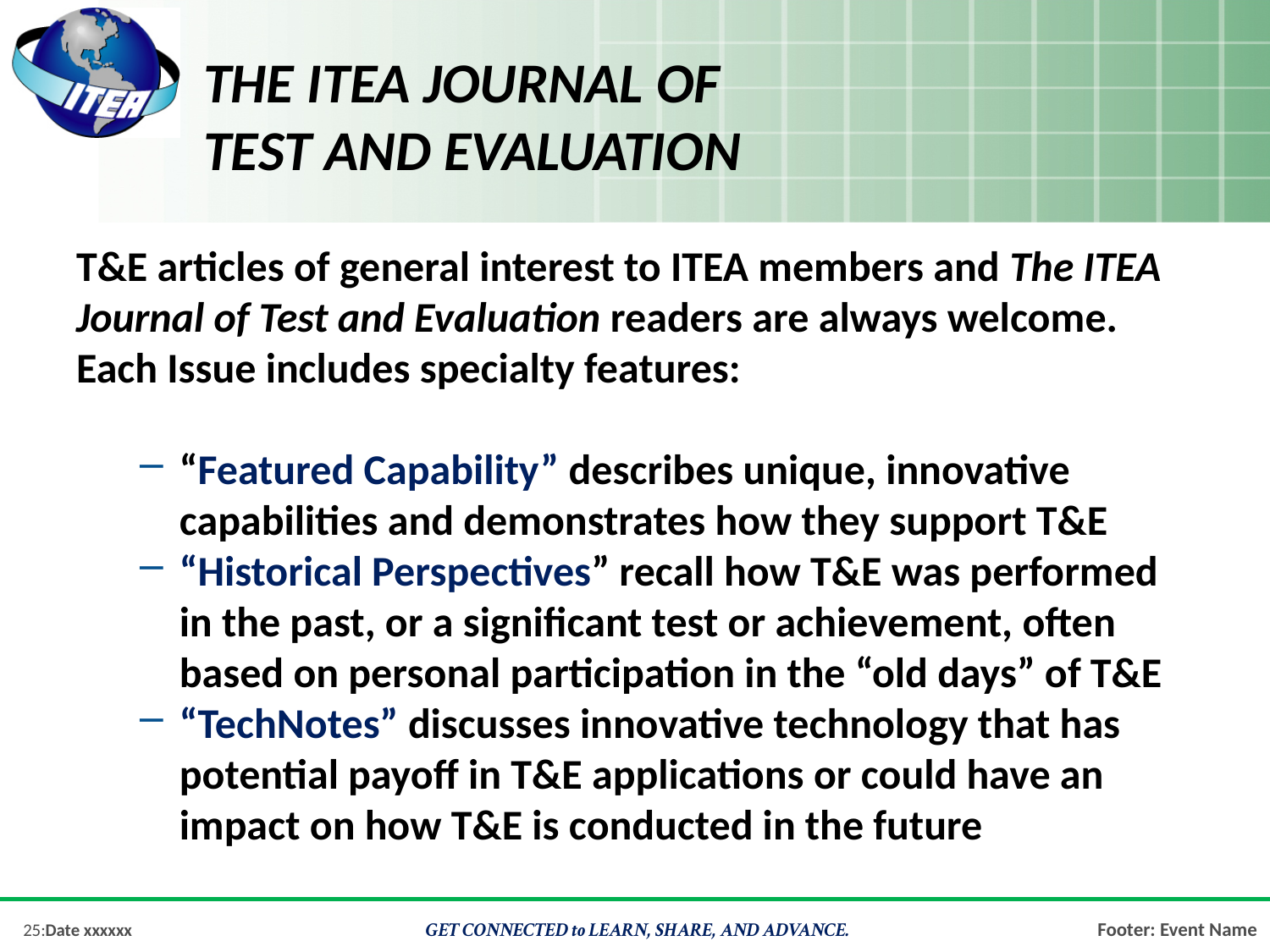

# The Itea journal of test and evaluation
T&E articles of general interest to ITEA members and The ITEA Journal of Test and Evaluation readers are always welcome. Each Issue includes specialty features:

“Featured Capability” describes unique, innovative capabilities and demonstrates how they support T&E
“Historical Perspectives” recall how T&E was performed in the past, or a significant test or achievement, often based on personal participation in the “old days” of T&E
“TechNotes” discusses innovative technology that has potential payoff in T&E applications or could have an impact on how T&E is conducted in the future